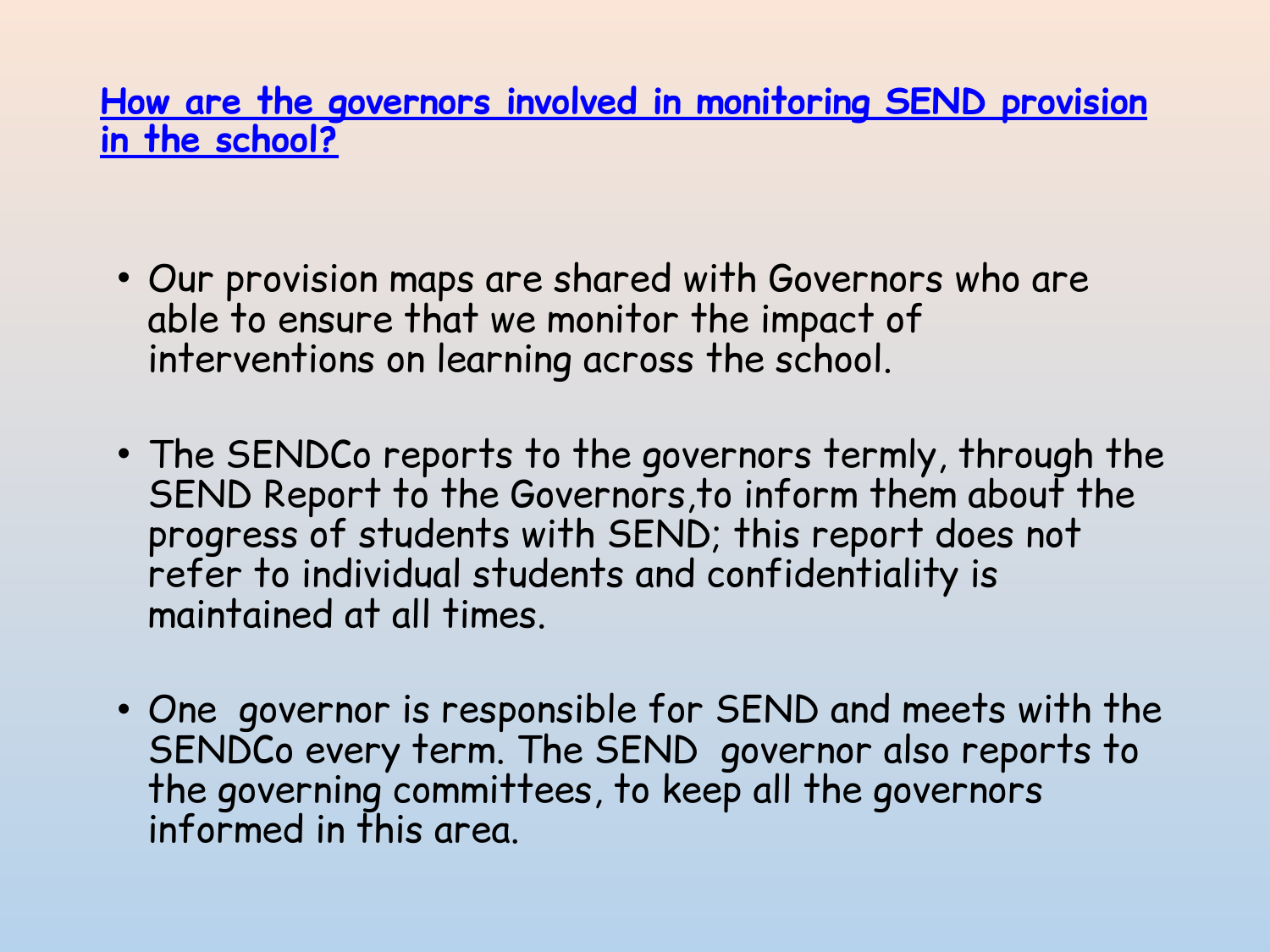

# How are the governors involved in monitoring SEND provision in the school?
Our provision maps are shared with Governors who are able to ensure that we monitor the impact of  interventions on learning across the school.

The SENDCo reports to the governors termly, through the SEND Report to the Governors,to inform them about the progress of students with SEND; this report does not refer to individual students and confidentiality is maintained at all times.

One  governor is responsible for SEND and meets with the SENDCo every term. The SEND  governor also reports to the governing committees, to keep all the governors informed in this area.